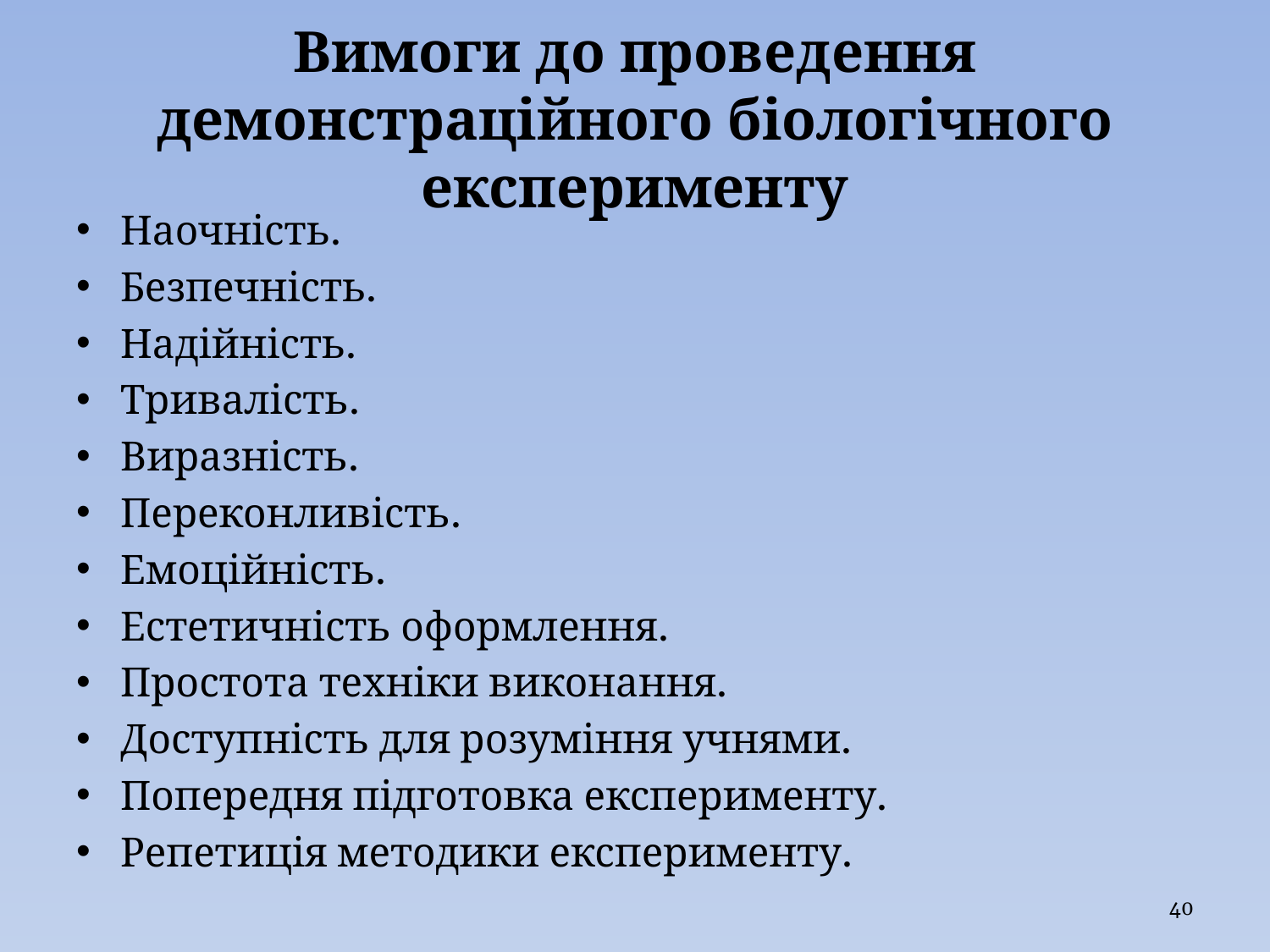

# Вимоги до проведення демонстраційного біологічного експерименту
Наочність.
Безпечність.
Надійність.
Тривалість.
Виразність.
Переконливість.
Емоційність.
Естетичність оформлення.
Простота техніки виконання.
Доступність для розуміння учнями.
Попередня підготовка експерименту.
Репетиція методики експерименту.

40